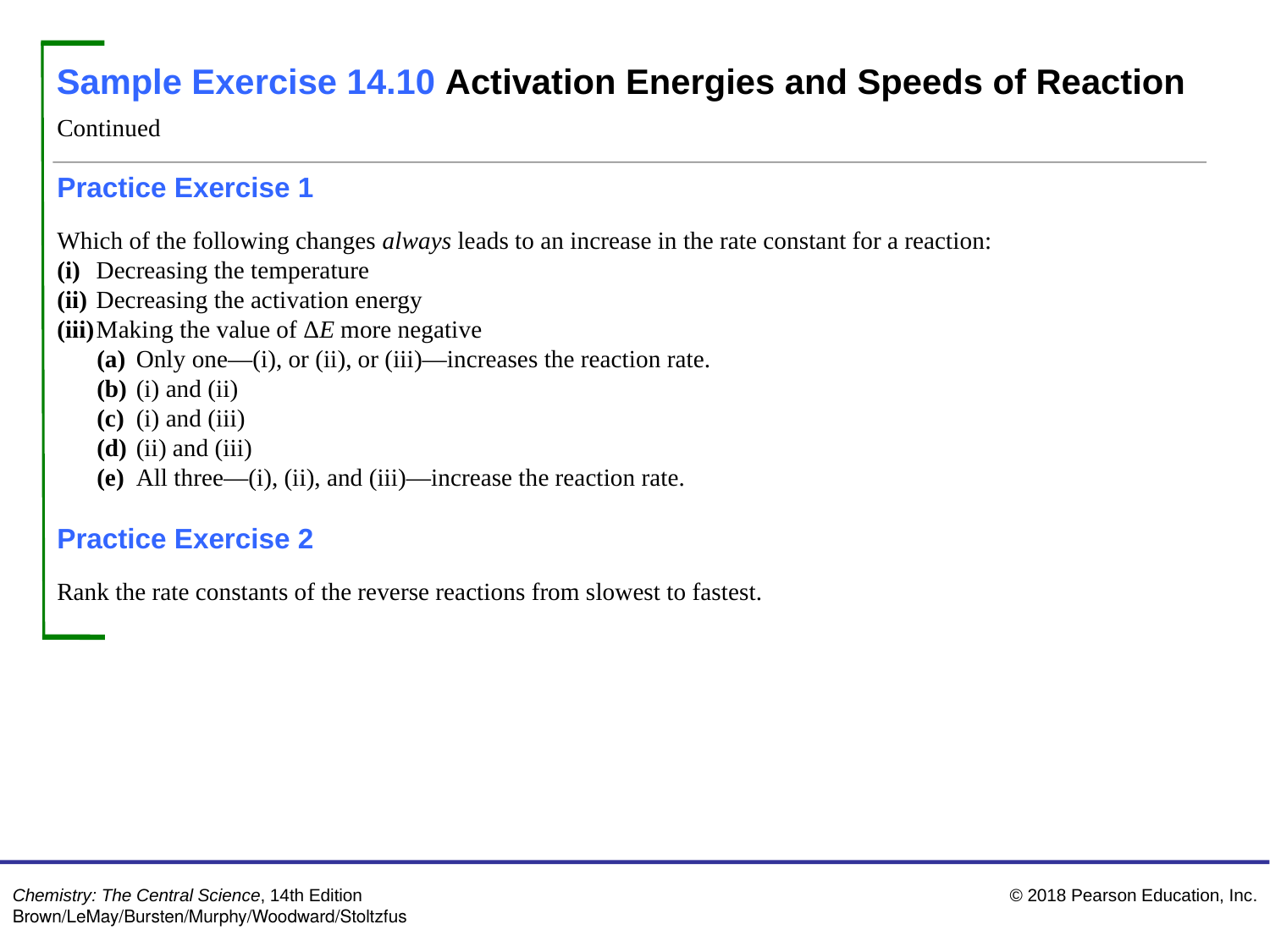

Sample Exercise 14.10 Activation Energies and Speeds of Reaction
Continued

Practice Exercise 1

Which of the following changes always leads to an increase in the rate constant for a reaction:
(i)	Decreasing the temperature
(ii)	Decreasing the activation energy
(iii)	Making the value of ΔE more negative
(a)	Only one—(i), or (ii), or (iii)—increases the reaction rate.
(b)	(i) and (ii)
(c)	(i) and (iii)
(d)	(ii) and (iii)
(e)	All three—(i), (ii), and (iii)—increase the reaction rate.

Practice Exercise 2

Rank the rate constants of the reverse reactions from slowest to fastest.